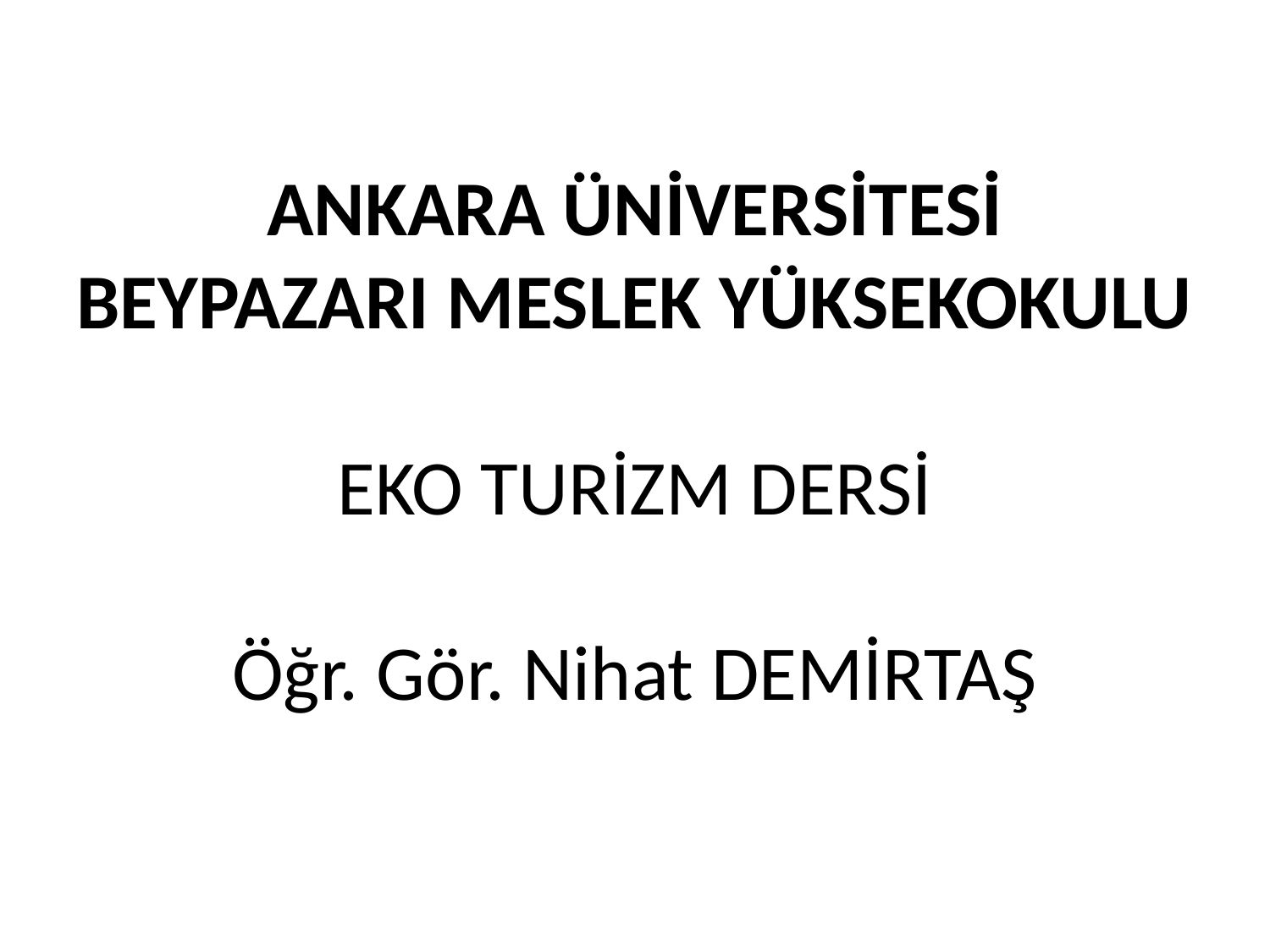

# ANKARA ÜNİVERSİTESİ BEYPAZARI MESLEK YÜKSEKOKULU EKO TURİZM DERSİ Öğr. Gör. Nihat DEMİRTAŞ